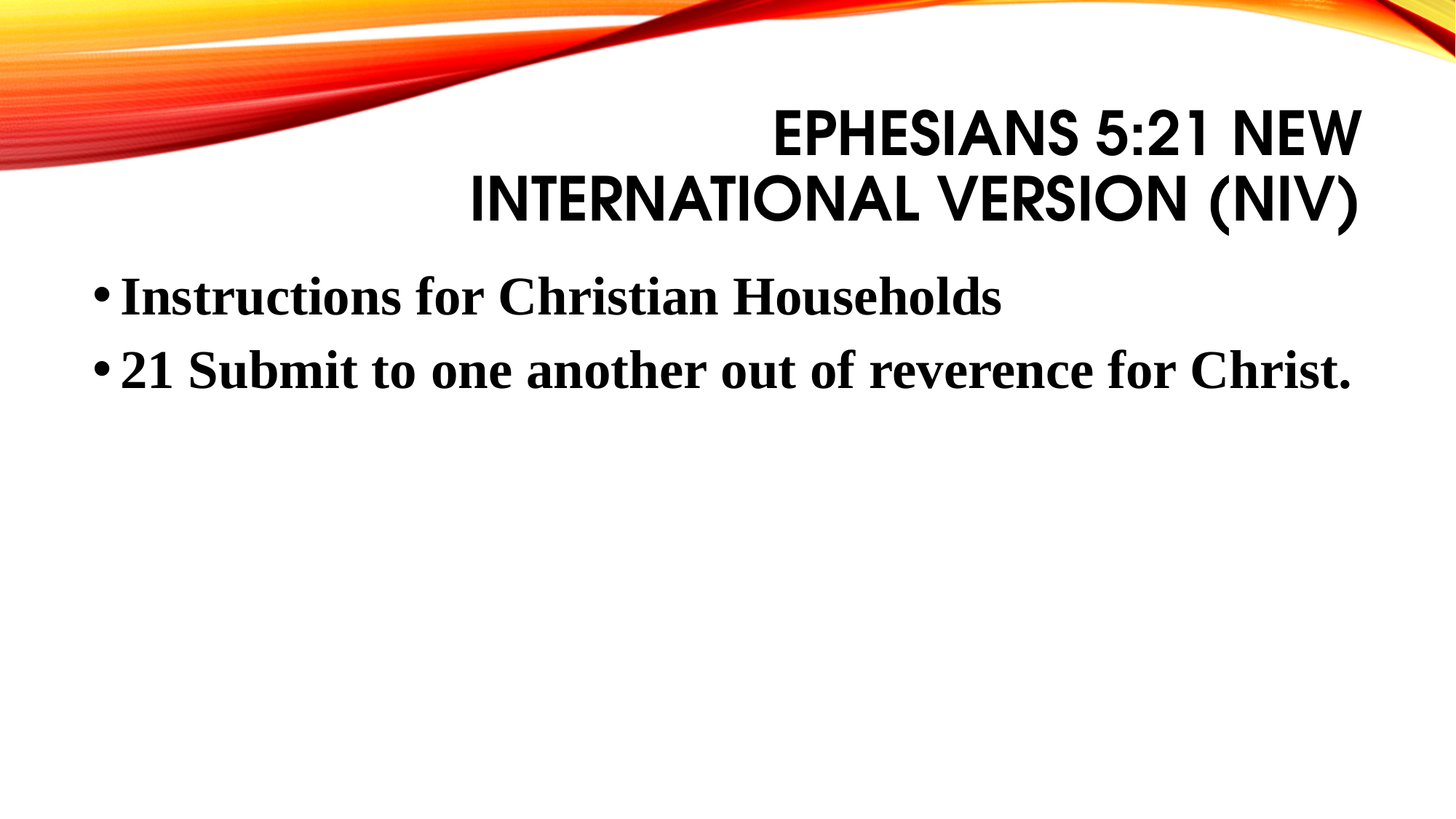

# Ephesians 5:21 New International Version (NIV)
Instructions for Christian Households
21 Submit to one another out of reverence for Christ.